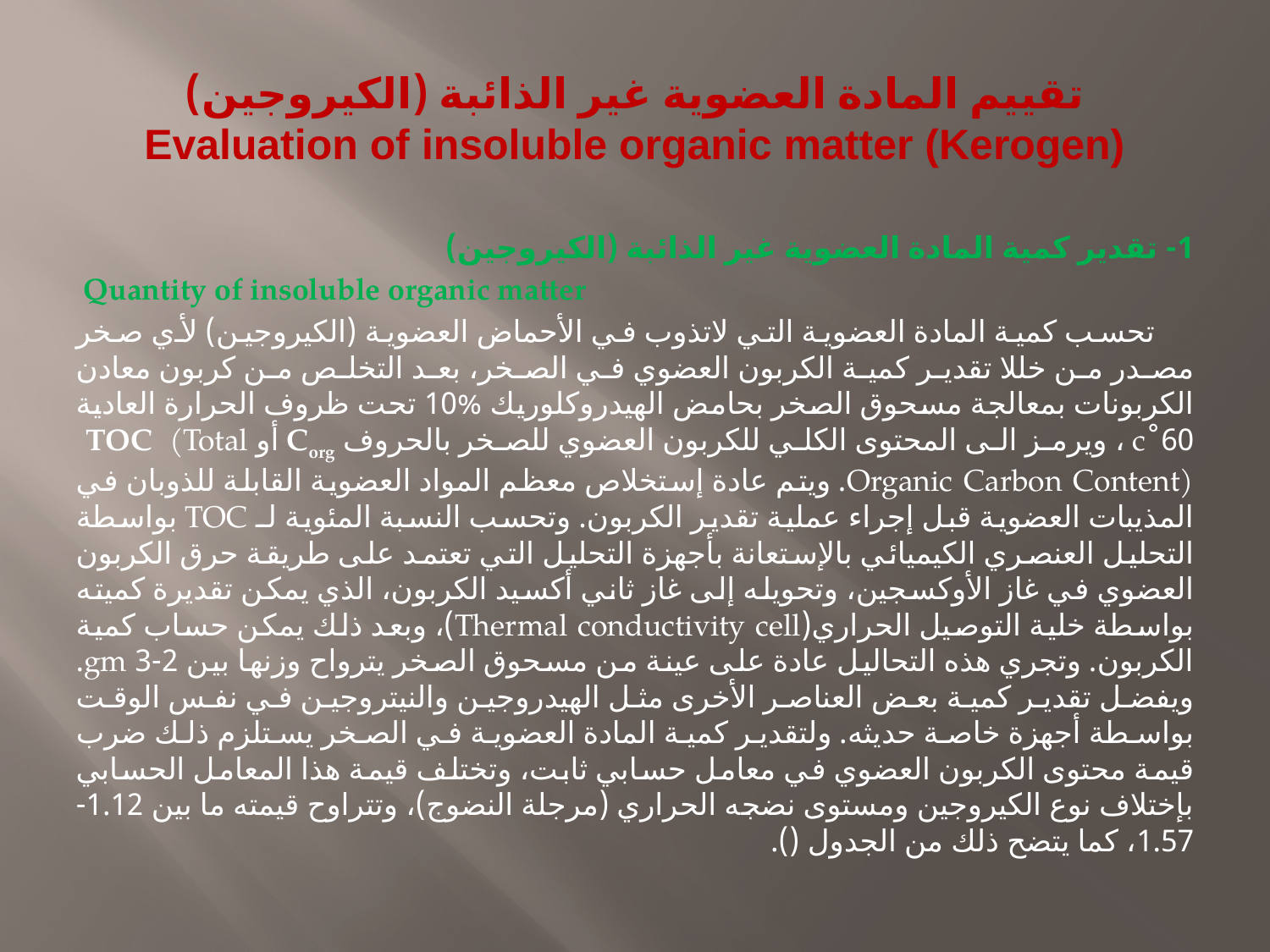

# تقييم المادة العضوية غير الذائبة (الكيروجين) Evaluation of insoluble organic matter (Kerogen)
1- تقدير كمية المادة العضوية غير الذائبة (الكيروجين)
  Quantity of insoluble organic matter
     تحسب كمية المادة العضوية التي لاتذوب في الأحماض العضوية (الكيروجين) لأي صخر مصدر من خللا تقدير كمية الكربون العضوي في الصخر، بعد التخلص من كربون معادن الكربونات بمعالجة مسحوق الصخر بحامض الهيدروكلوريك %10 تحت ظروف الحرارة العادية 60˚c ، ويرمز الى المحتوى الكلي للكربون العضوي للصخر بالحروف Corg أو TOC (Total Organic Carbon Content). ويتم عادة إستخلاص معظم المواد العضوية القابلة للذوبان في المذيبات العضوية قبل إجراء عملية تقدير الكربون. وتحسب النسبة المئوية لـ TOC بواسطة التحليل العنصري الكيميائي بالإستعانة بأجهزة التحليل التي تعتمد على طريقة حرق الكربون العضوي في غاز الأوكسجين، وتحويله إلى غاز ثاني أكسيد الكربون، الذي يمكن تقديرة كميته بواسطة خلية التوصيل الحراري(Thermal conductivity cell)، وبعد ذلك يمكن حساب كمية الكربون. وتجري هذه التحاليل عادة على عينة من مسحوق الصخر يترواح وزنها بين 2-3 gm. ويفضل تقدير كمية بعض العناصر الأخرى مثل الهيدروجين والنيتروجين في نفس الوقت بواسطة أجهزة خاصة حديثه. ولتقدير كمية المادة العضوية في الصخر يستلزم ذلك ضرب قيمة محتوى الكربون العضوي في معامل حسابي ثابت، وتختلف قيمة هذا المعامل الحسابي بإختلاف نوع الكيروجين ومستوى نضجه الحراري (مرجلة النضوج)، وتتراوح قيمته ما بين 1.12-1.57، كما يتضح ذلك من الجدول ().